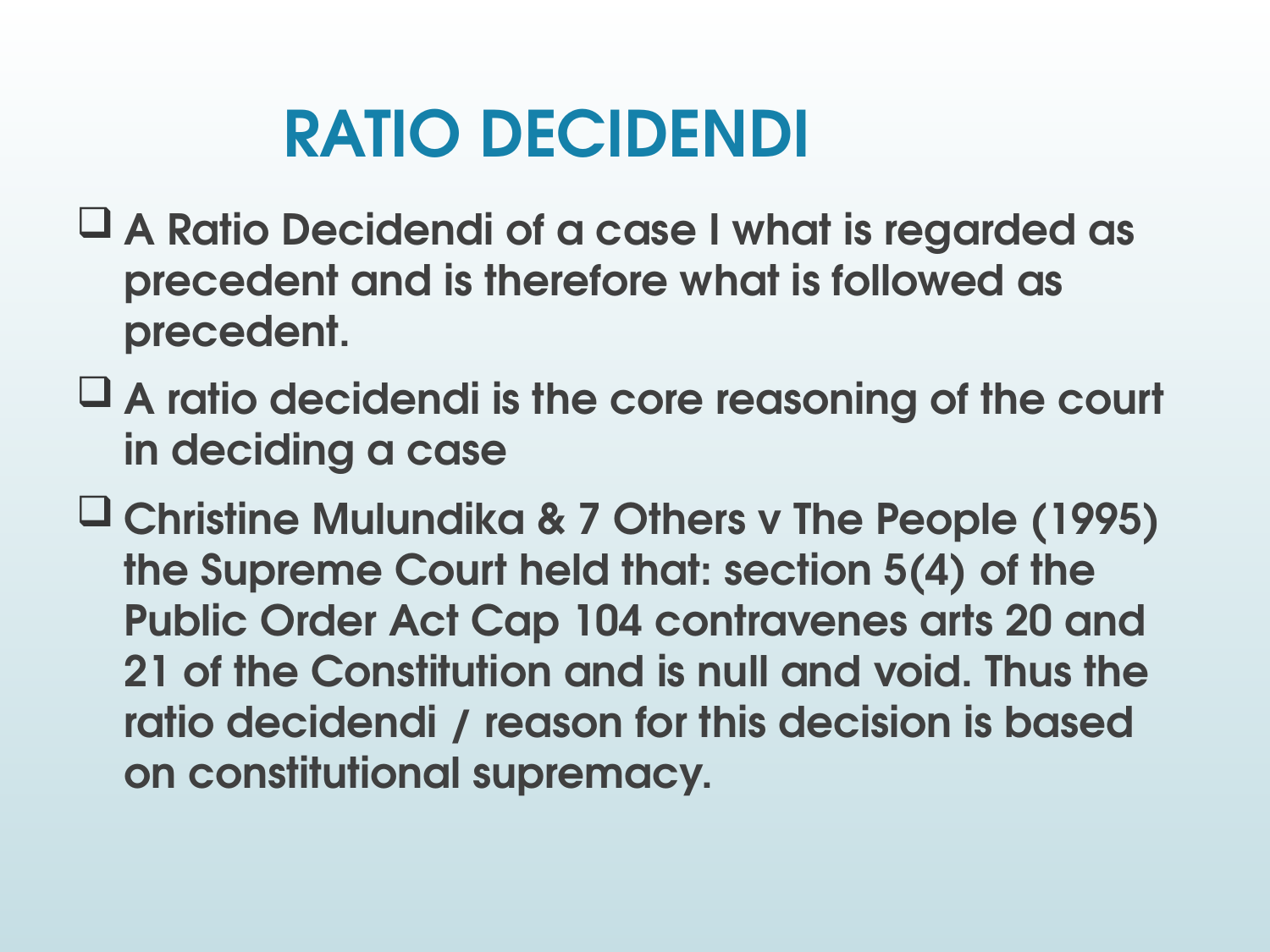

# RATIO DECIDENDI
A Ratio Decidendi of a case I what is regarded as precedent and is therefore what is followed as precedent.
A ratio decidendi is the core reasoning of the court in deciding a case
Christine Mulundika & 7 Others v The People (1995) the Supreme Court held that: section 5(4) of the Public Order Act Cap 104 contravenes arts 20 and 21 of the Constitution and is null and void. Thus the ratio decidendi / reason for this decision is based on constitutional supremacy.